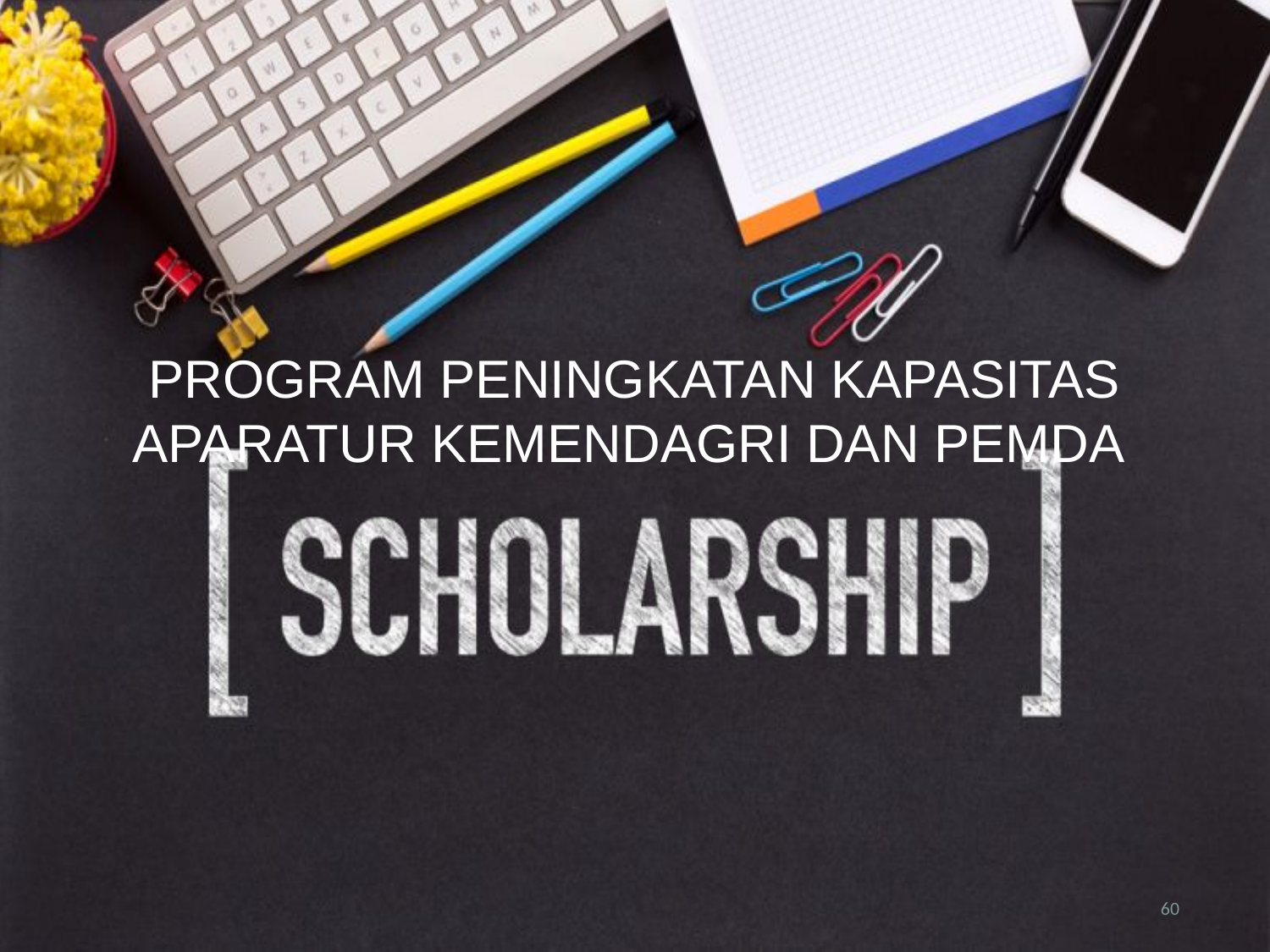

PROGRAM PENINGKATAN KAPASITAS APARATUR KEMENDAGRI DAN PEMDA
60